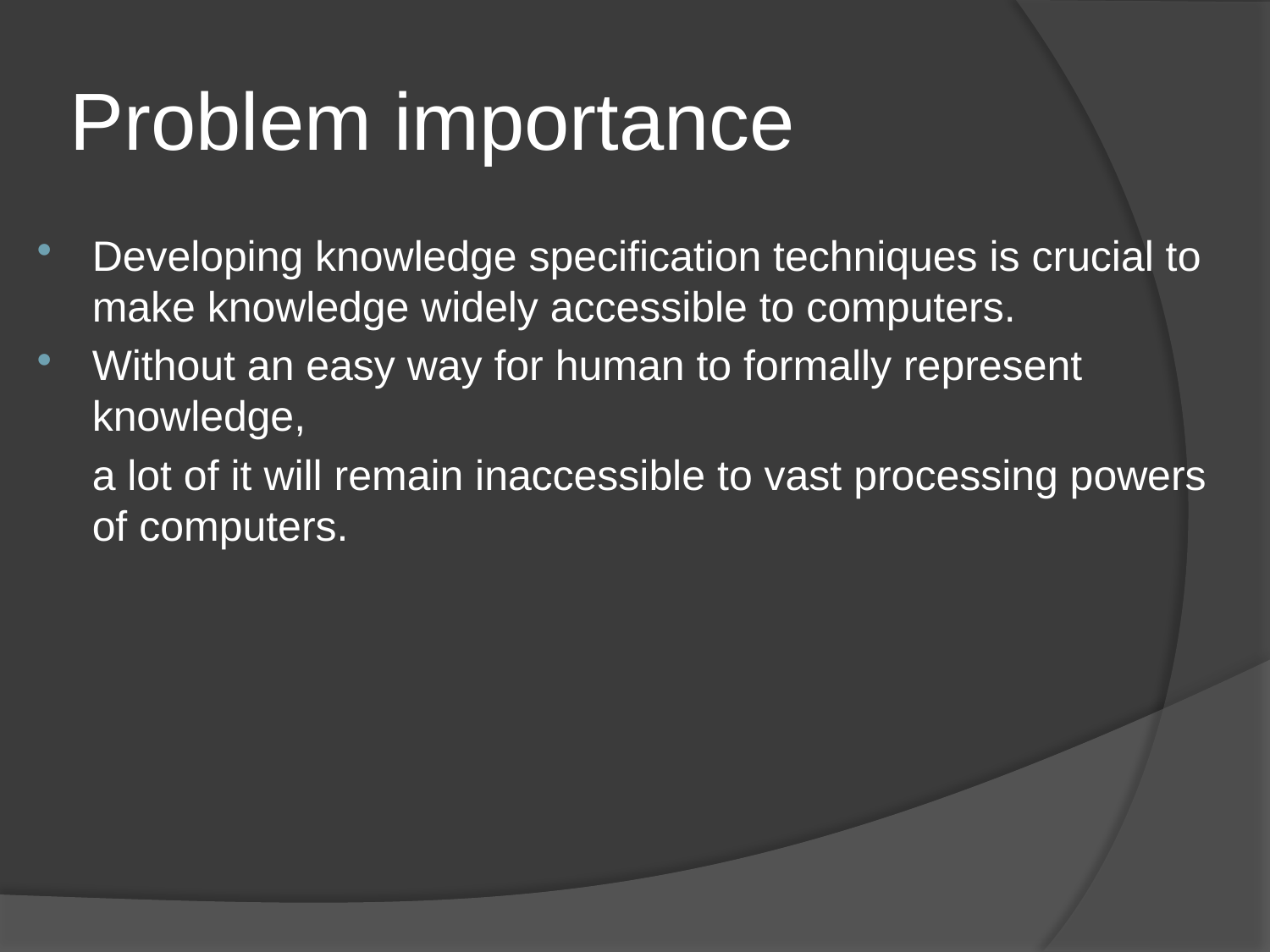

# Problem importance
Developing knowledge specification techniques is crucial to make knowledge widely accessible to computers.
Without an easy way for human to formally represent knowledge,
	a lot of it will remain inaccessible to vast processing powers of computers.